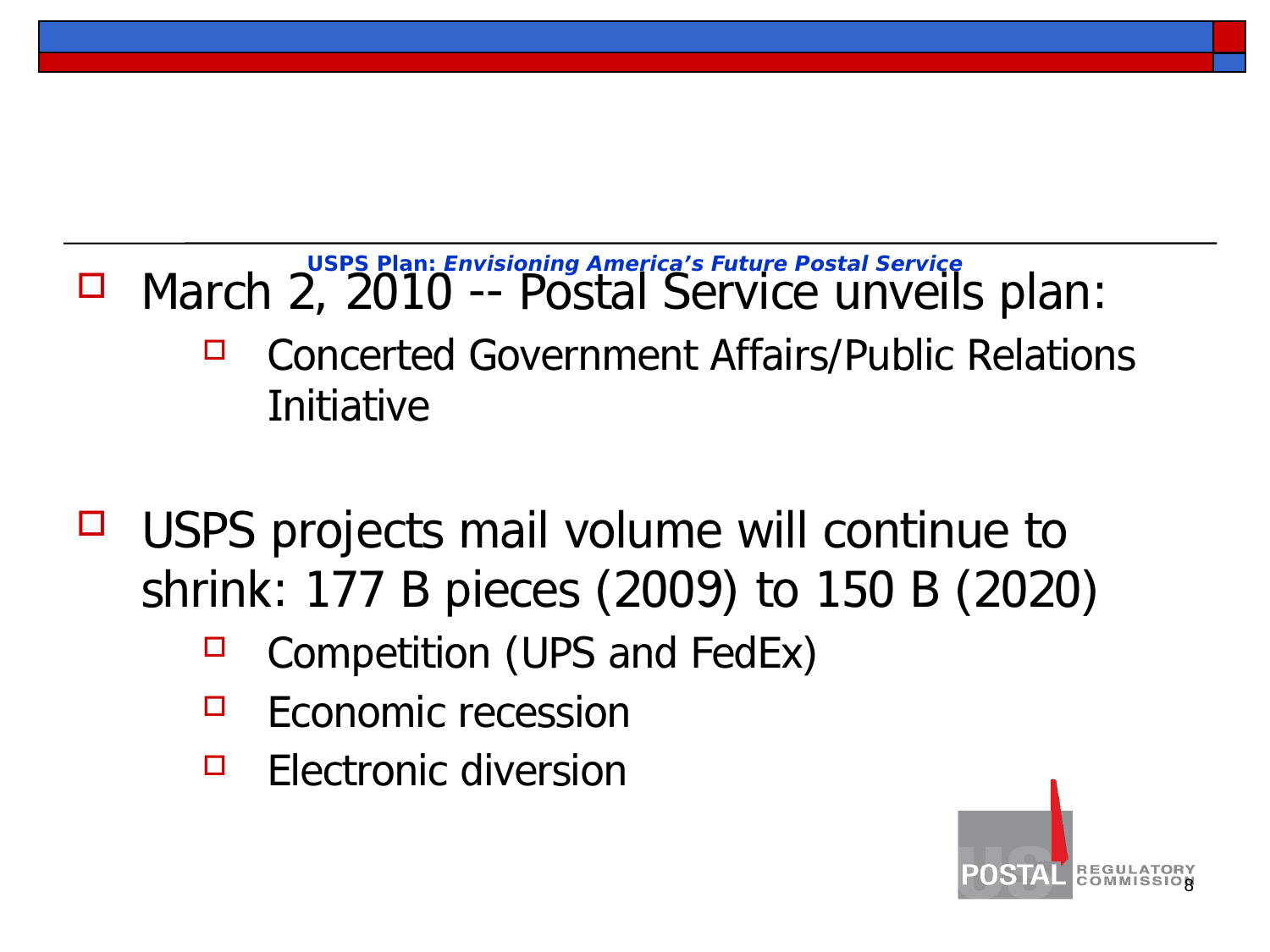

# USPS Plan: Envisioning America’s Future Postal Service
March 2, 2010 -- Postal Service unveils plan:
Concerted Government Affairs/Public Relations Initiative

USPS projects mail volume will continue to shrink: 177 B pieces (2009) to 150 B (2020)
Competition (UPS and FedEx)
Economic recession
Electronic diversion
8